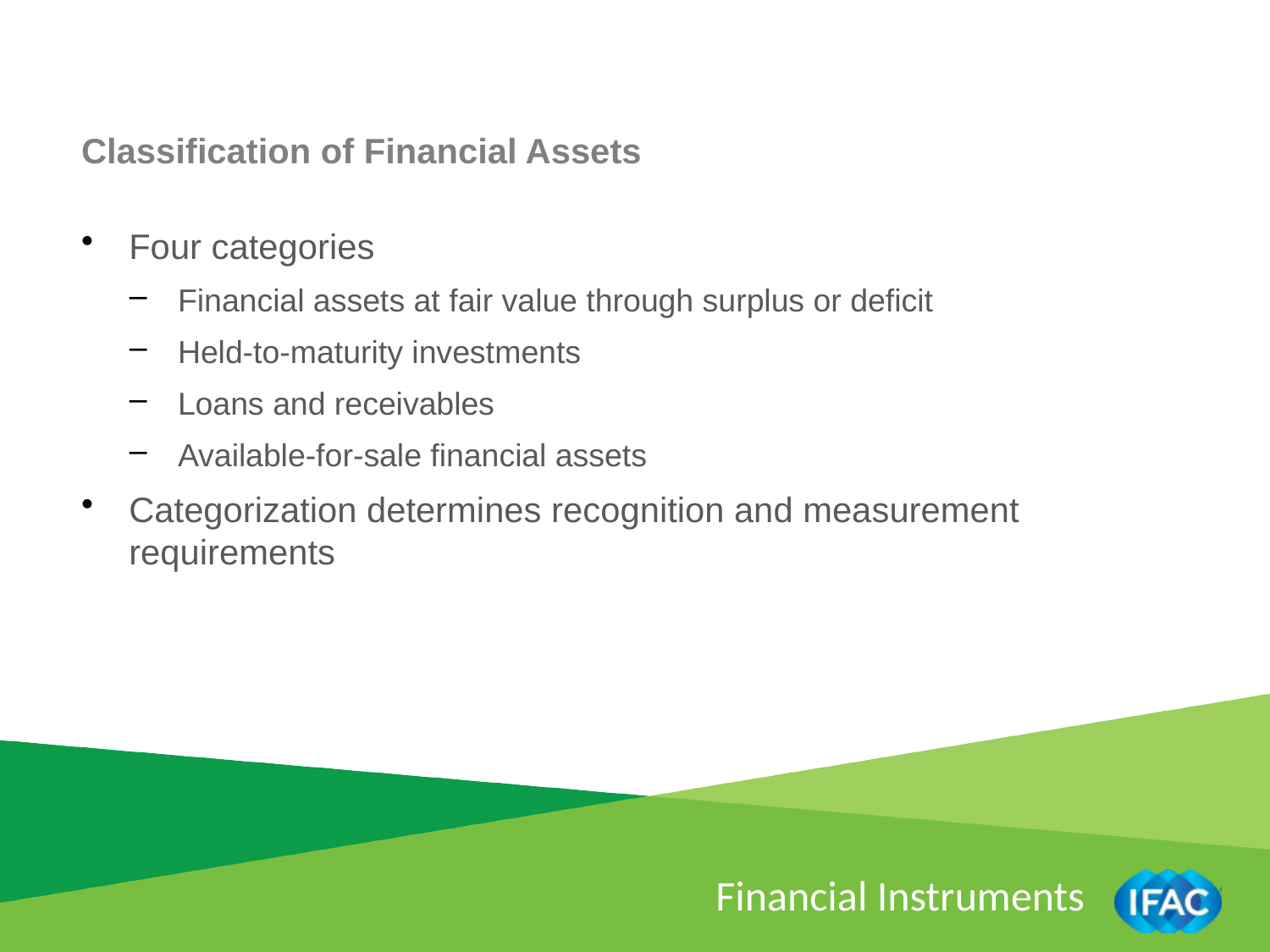

Classification of Financial Assets

Four categories
Financial assets at fair value through surplus or deficit
Held-to-maturity investments
Loans and receivables
Available-for-sale financial assets
Categorization determines recognition and measurement requirements

Financial Instruments